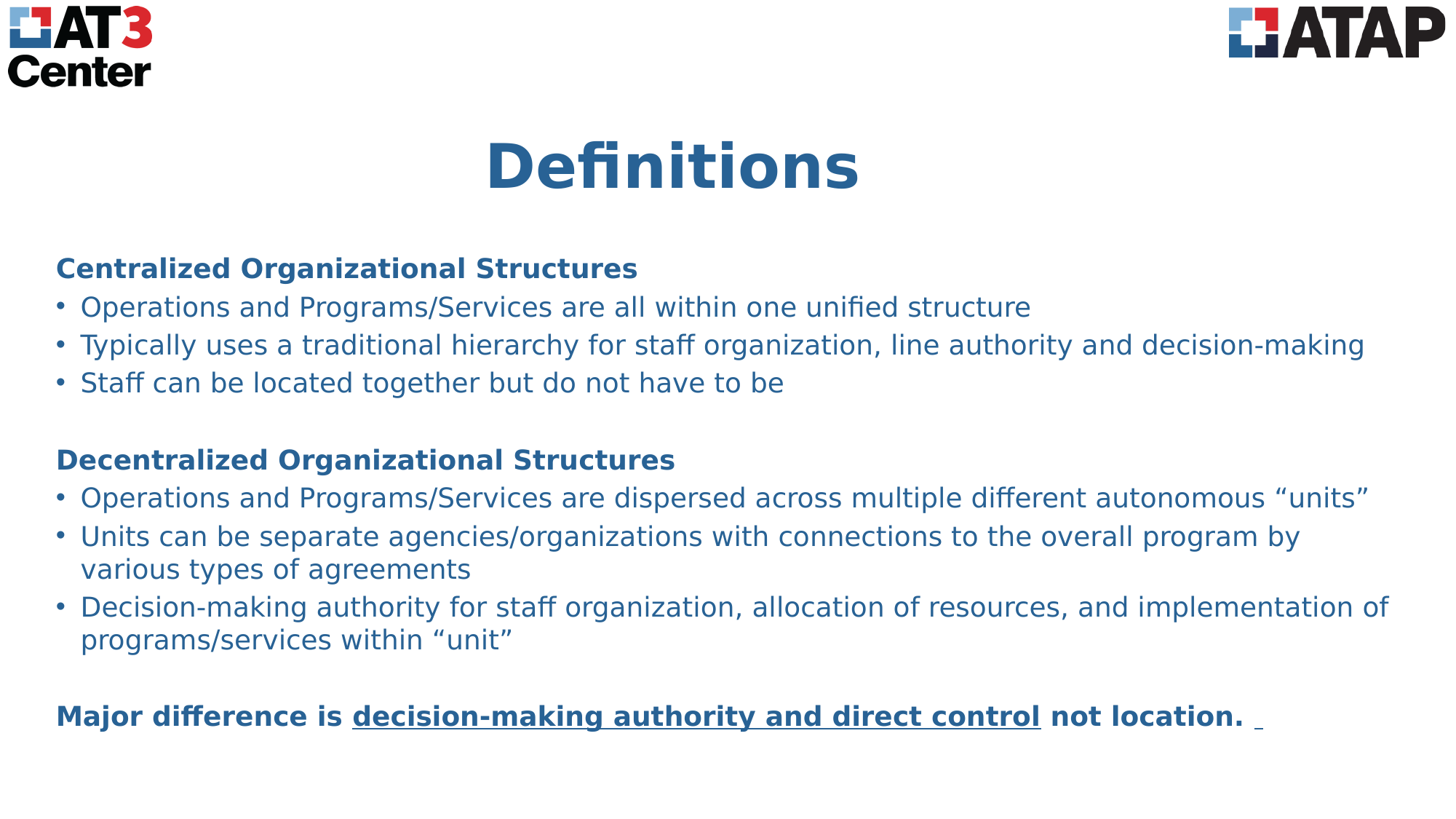

# Definitions
Centralized Organizational Structures
Operations and Programs/Services are all within one unified structure
Typically uses a traditional hierarchy for staff organization, line authority and decision-making
Staff can be located together but do not have to be

Decentralized Organizational Structures
Operations and Programs/Services are dispersed across multiple different autonomous “units”
Units can be separate agencies/organizations with connections to the overall program by various types of agreements
Decision-making authority for staff organization, allocation of resources, and implementation of programs/services within “unit”

Major difference is decision-making authority and direct control not location.